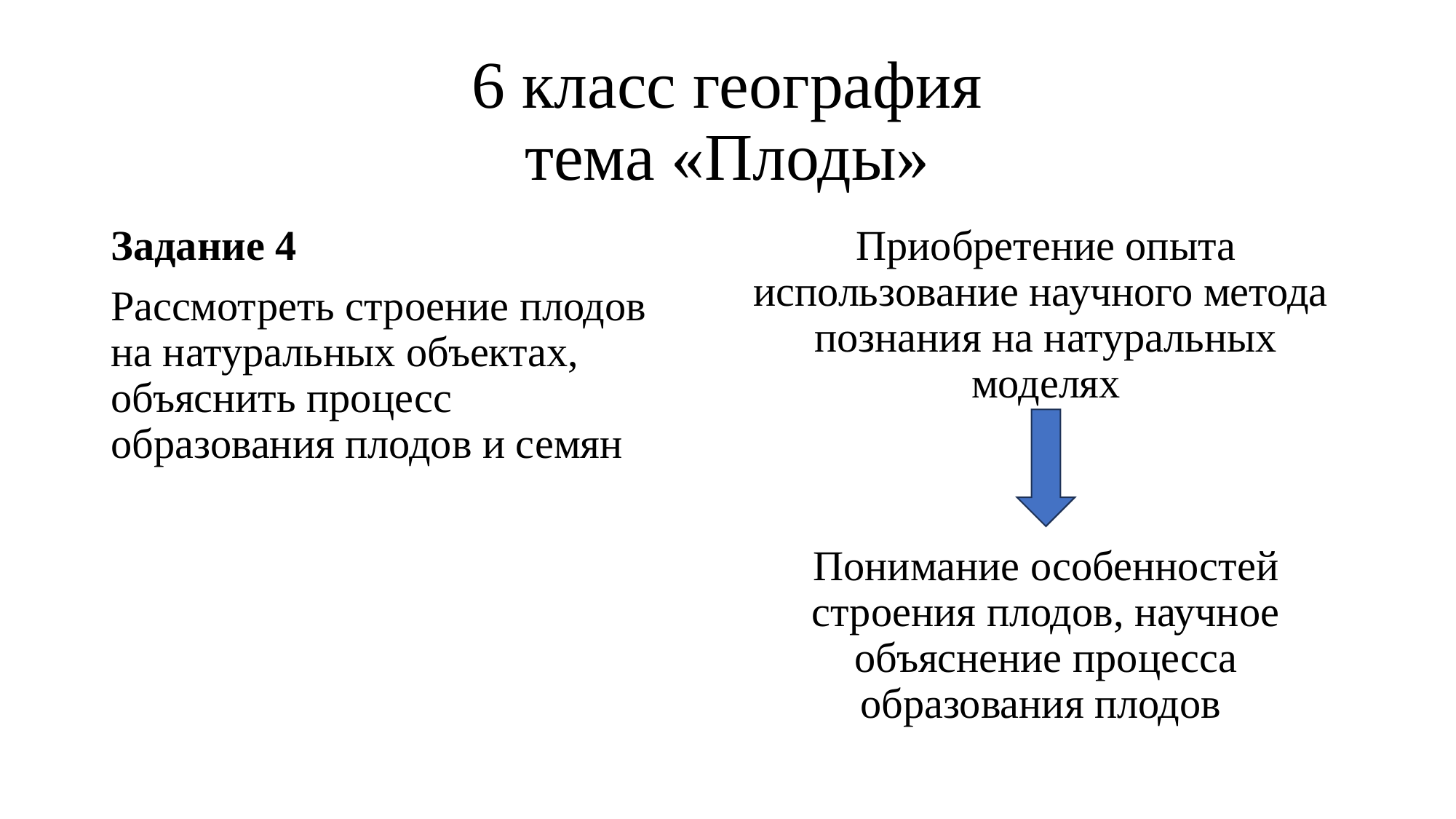

# 6 класс география тема «Плоды»
Задание 4
Рассмотреть строение плодов на натуральных объектах, объяснить процесс образования плодов и семян

Приобретение опыта использование научного метода  познания на натуральных моделях

Понимание особенностей строения плодов, научное объяснение процесса образования плодов